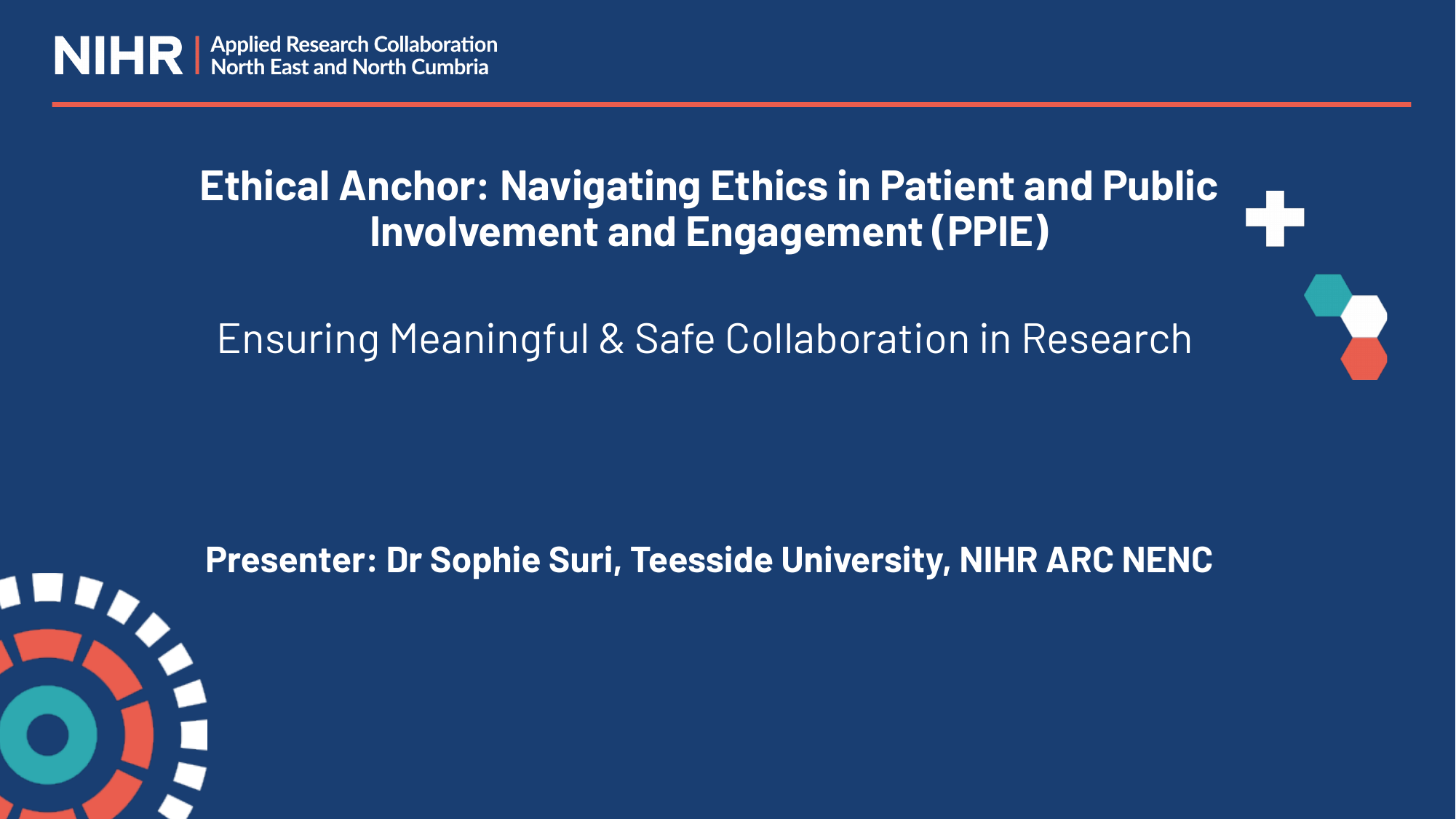

Ethical Anchor: Navigating Ethics in Patient and Public Involvement and Engagement (PPIE)
Ensuring Meaningful & Safe Collaboration in Research

Presenter: Dr Sophie Suri, Teesside University, NIHR ARC NENC